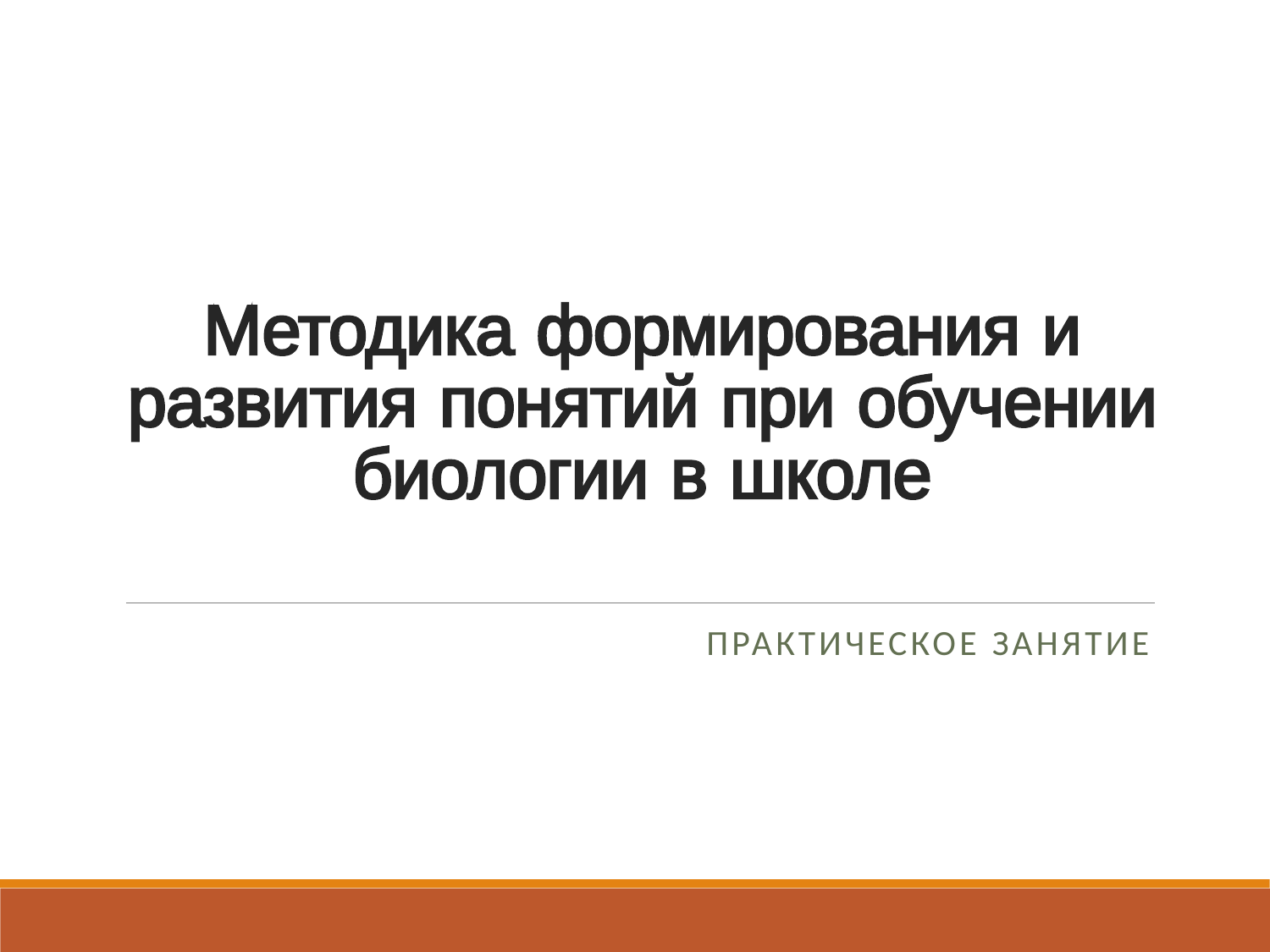

# Методика формирования и развития понятий при обучении биологии в школе
Практическое занятие